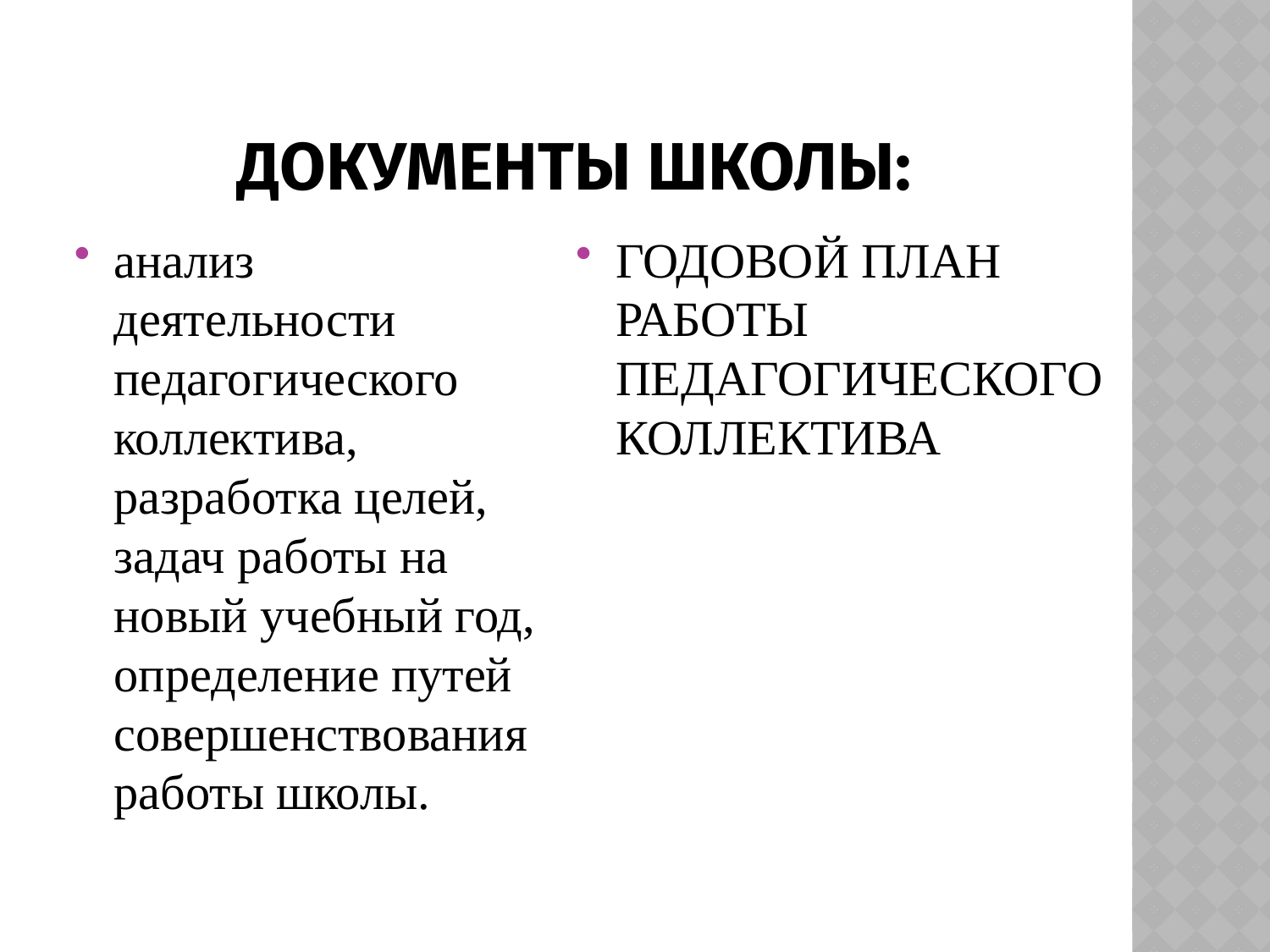

# документы школы:
анализ деятельности педагогического коллектива, разработка целей, задач работы на новый учебный год, определение путей совершенствования работы школы.
ГОДОВОЙ ПЛАН РАБОТЫ ПЕДАГОГИЧЕСКОГО КОЛЛЕКТИВА